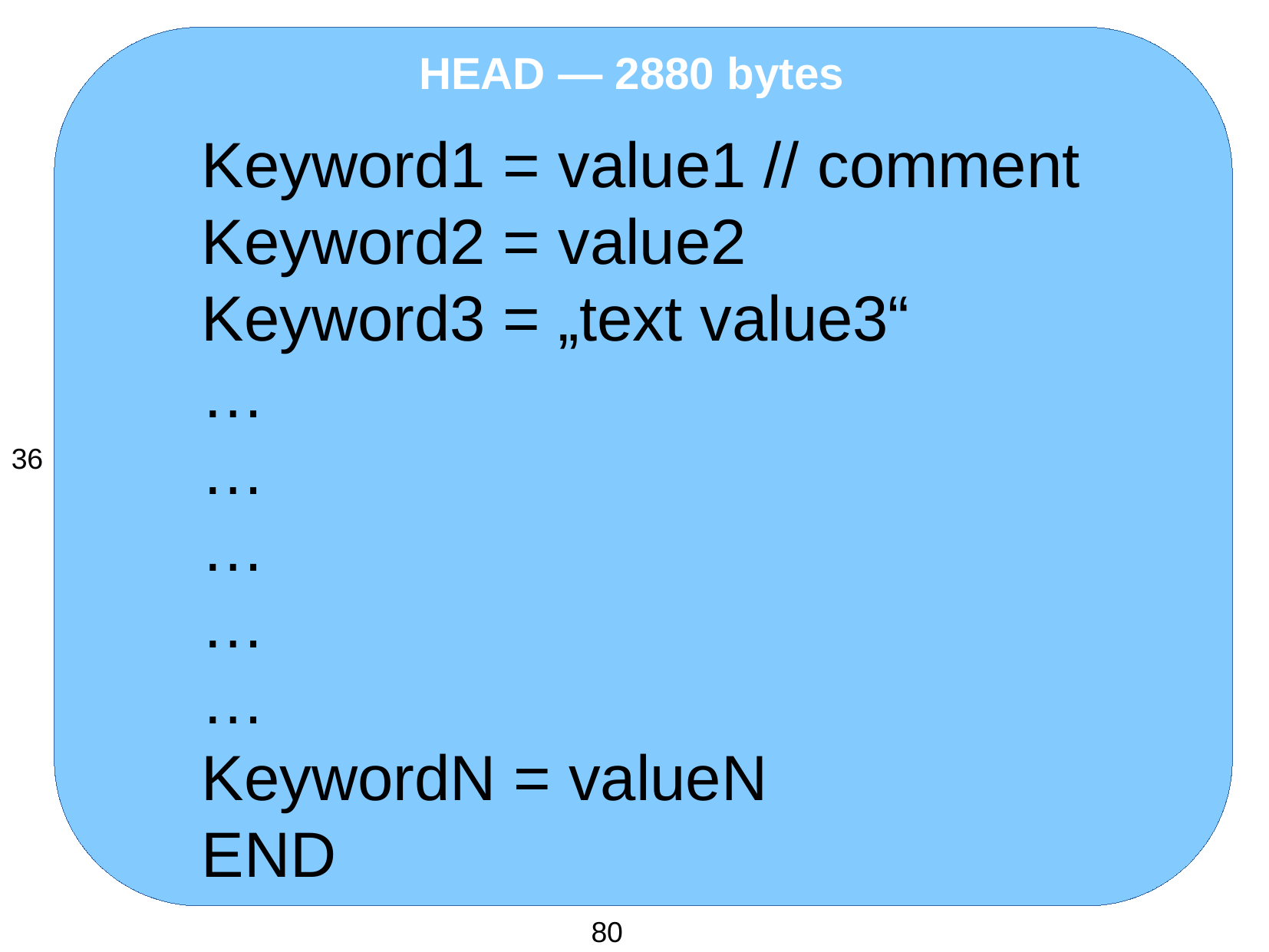

HEAD — 2880 bytes
Keyword1 = value1 // comment
Keyword2 = value2
Keyword3 = „text value3“
…
…
…
…
…
KeywordN = valueN
END

36
80